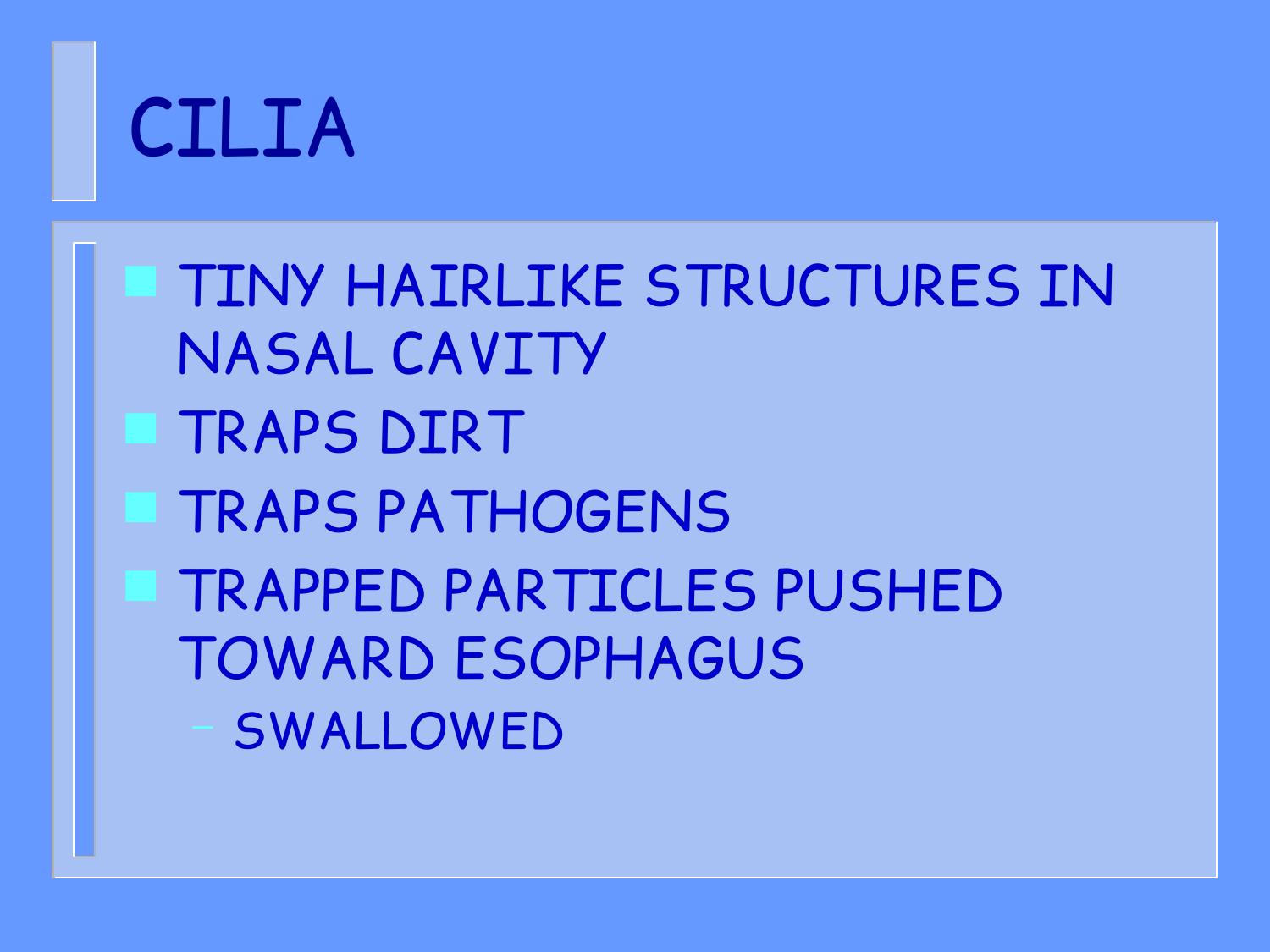

# CILIA
TINY HAIRLIKE STRUCTURES IN NASAL CAVITY
TRAPS DIRT
TRAPS PATHOGENS
TRAPPED PARTICLES PUSHED TOWARD ESOPHAGUS
SWALLOWED